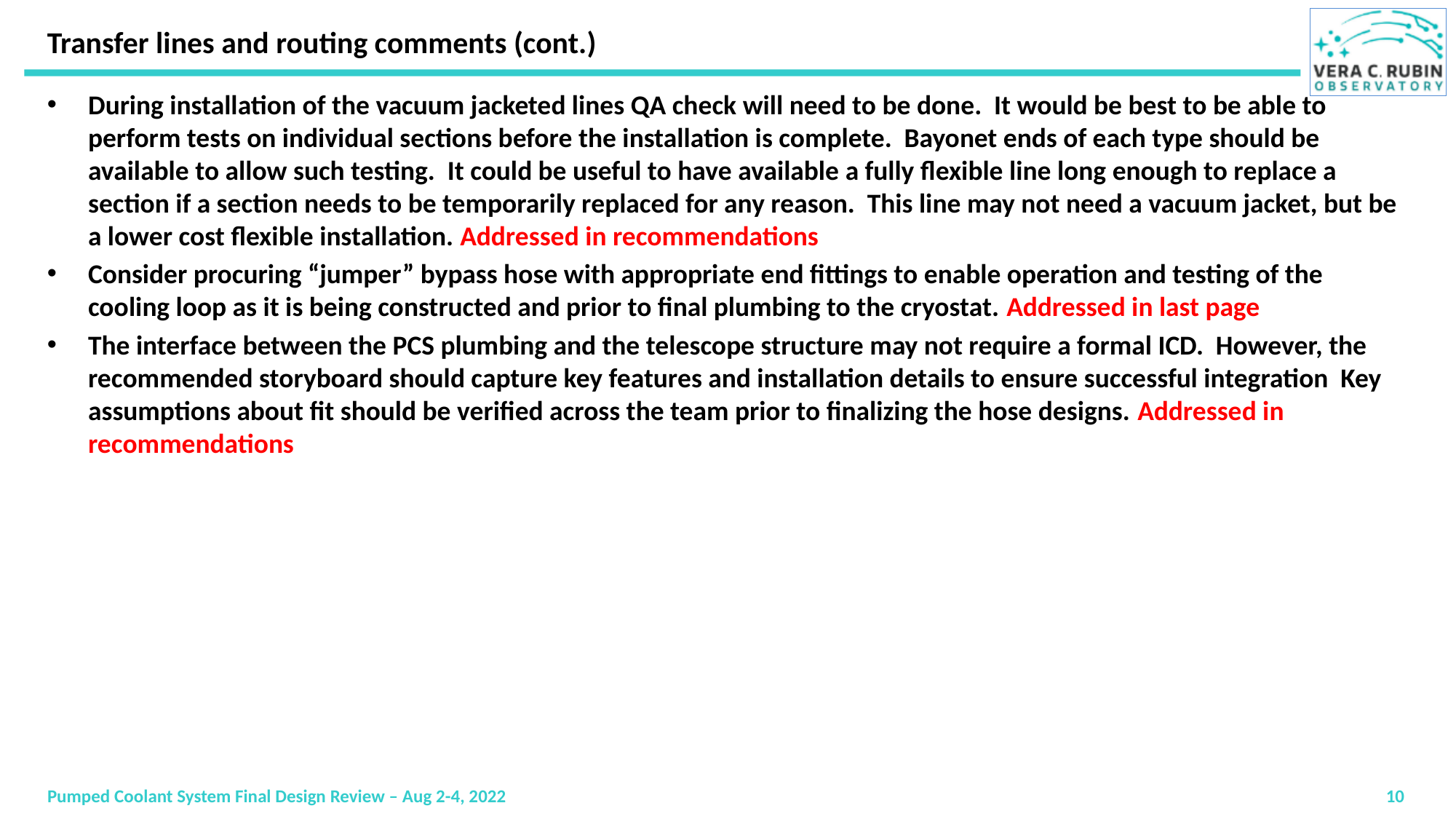

# Transfer lines and routing comments (cont.)
During installation of the vacuum jacketed lines QA check will need to be done.  It would be best to be able to perform tests on individual sections before the installation is complete.  Bayonet ends of each type should be available to allow such testing.  It could be useful to have available a fully flexible line long enough to replace a section if a section needs to be temporarily replaced for any reason.  This line may not need a vacuum jacket, but be a lower cost flexible installation. Addressed in recommendations
Consider procuring “jumper” bypass hose with appropriate end fittings to enable operation and testing of the cooling loop as it is being constructed and prior to final plumbing to the cryostat. Addressed in last page
The interface between the PCS plumbing and the telescope structure may not require a formal ICD.  However, the recommended storyboard should capture key features and installation details to ensure successful integration  Key assumptions about fit should be verified across the team prior to finalizing the hose designs. Addressed in recommendations

Pumped Coolant System Final Design Review – Aug 2-4, 2022
10